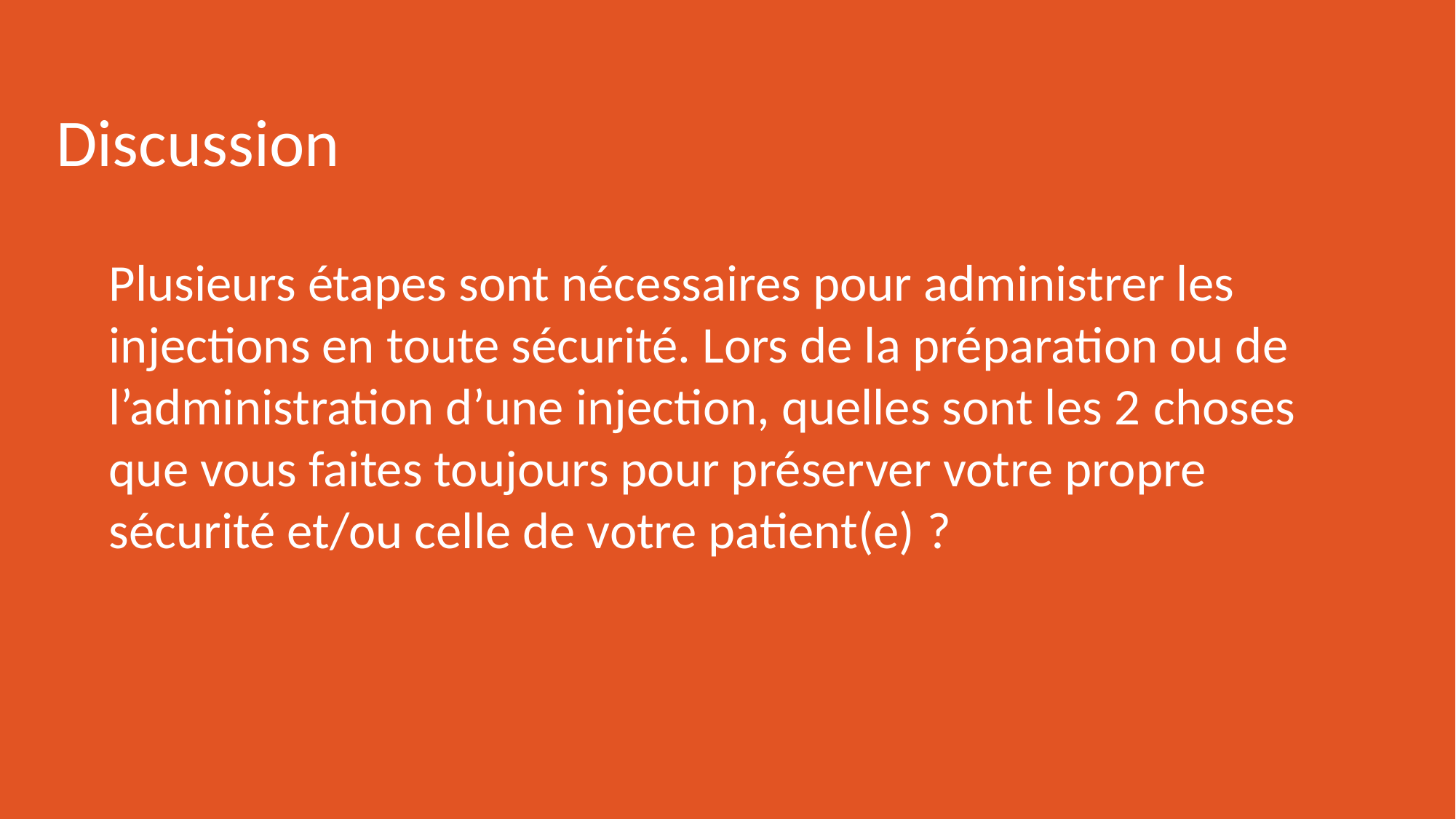

# Discussion
Plusieurs étapes sont nécessaires pour administrer les injections en toute sécurité. Lors de la préparation ou de l’administration d’une injection, quelles sont les 2 choses que vous faites toujours pour préserver votre propre sécurité et/ou celle de votre patient(e) ?